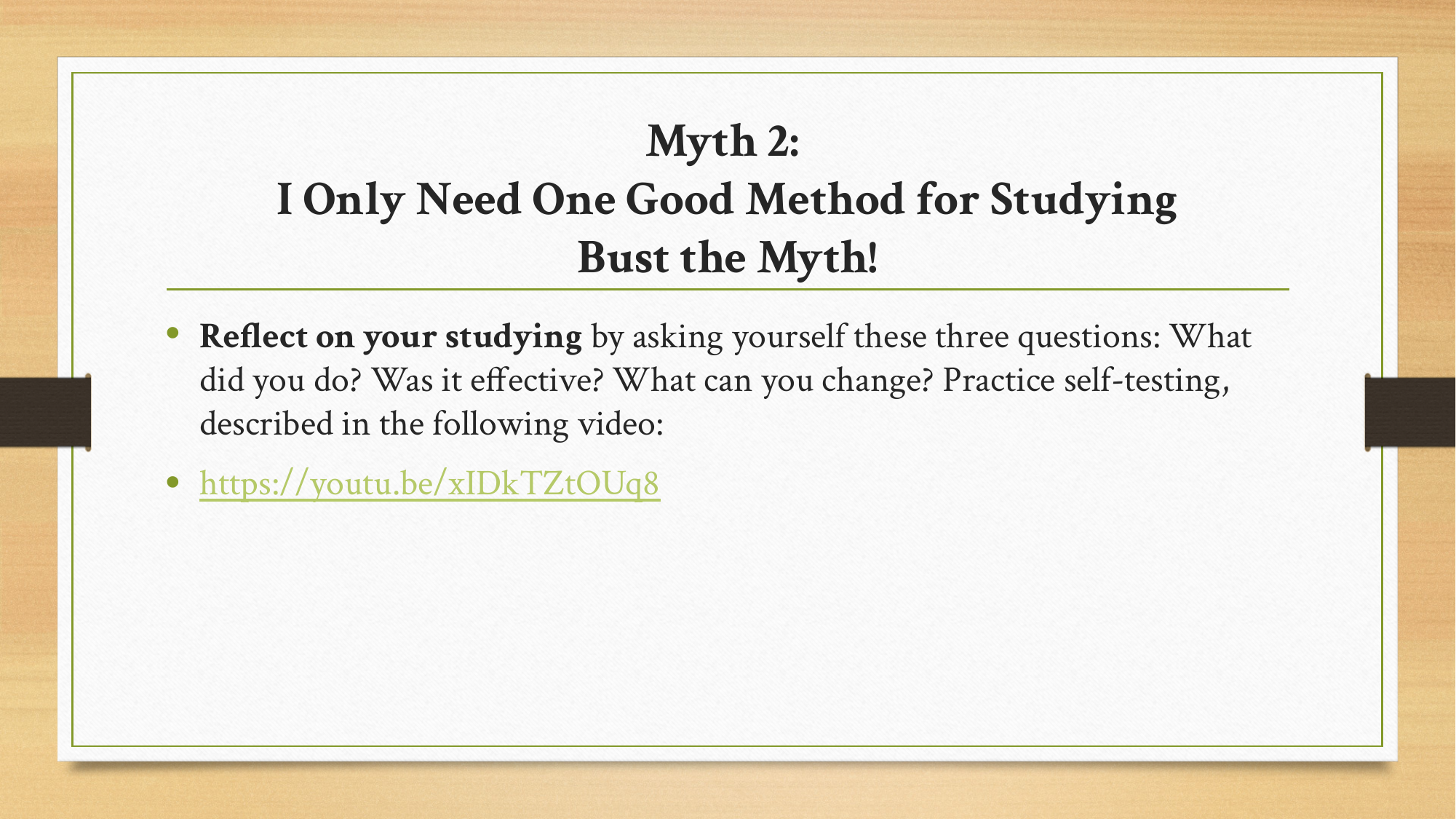

# Myth 2: I Only Need One Good Method for Studying Bust the Myth!
Reflect on your studying by asking yourself these three questions: What did you do? Was it effective? What can you change? Practice self-testing, described in the following video:
https://youtu.be/xIDkTZtOUq8